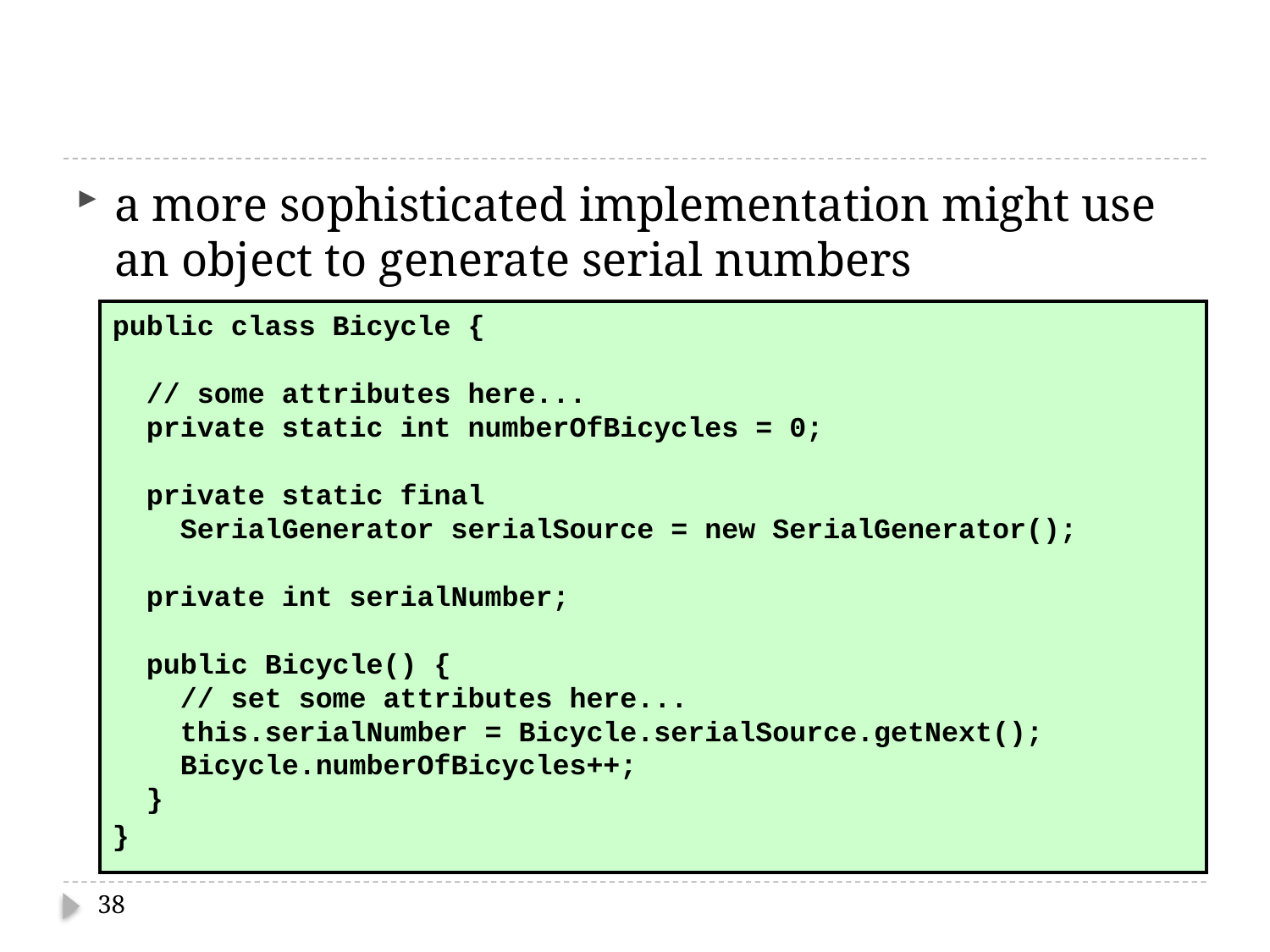

#
a more sophisticated implementation might use an object to generate serial numbers
public class Bicycle {

  // some attributes here...
  private static int numberOfBicycles = 0;

  private static final
    SerialGenerator serialSource = new SerialGenerator();

  private int serialNumber;

  public Bicycle() {
    // set some attributes here...
    this.serialNumber = Bicycle.serialSource.getNext();
    Bicycle.numberOfBicycles++;
  }
}
38